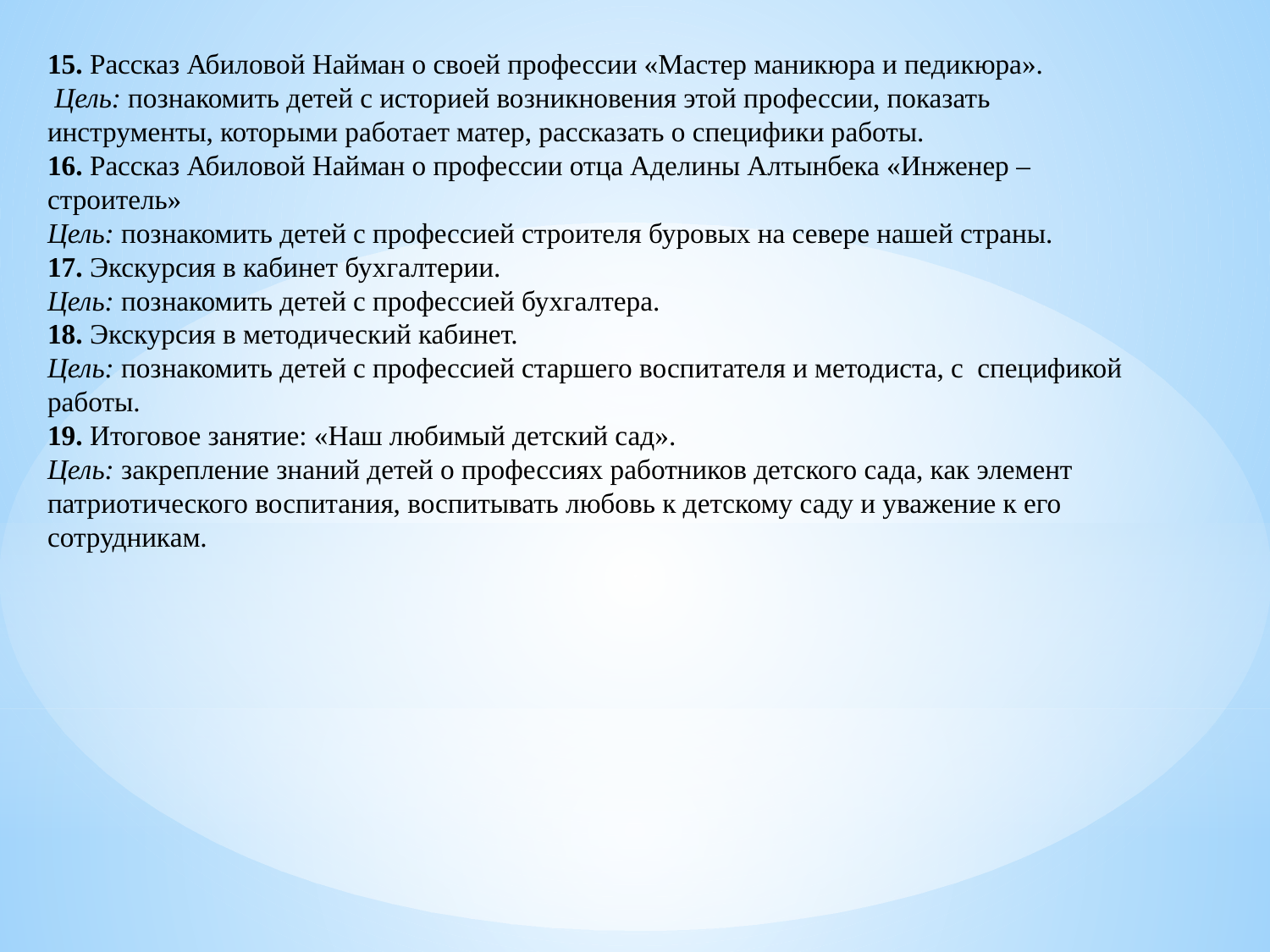

15. Рассказ Абиловой Найман о своей профессии «Мастер маникюра и педикюра».
 Цель: познакомить детей с историей возникновения этой профессии, показать инструменты, которыми работает матер, рассказать о специфики работы.
16. Рассказ Абиловой Найман о профессии отца Аделины Алтынбека «Инженер – строитель»
Цель: познакомить детей с профессией строителя буровых на севере нашей страны.
17. Экскурсия в кабинет бухгалтерии.
Цель: познакомить детей с профессией бухгалтера.
18. Экскурсия в методический кабинет.
Цель: познакомить детей с профессией старшего воспитателя и методиста, с  спецификой работы.
19. Итоговое занятие: «Наш любимый детский сад».
Цель: закрепление знаний детей о профессиях работников детского сада, как элемент патриотического воспитания, воспитывать любовь к детскому саду и уважение к его сотрудникам.